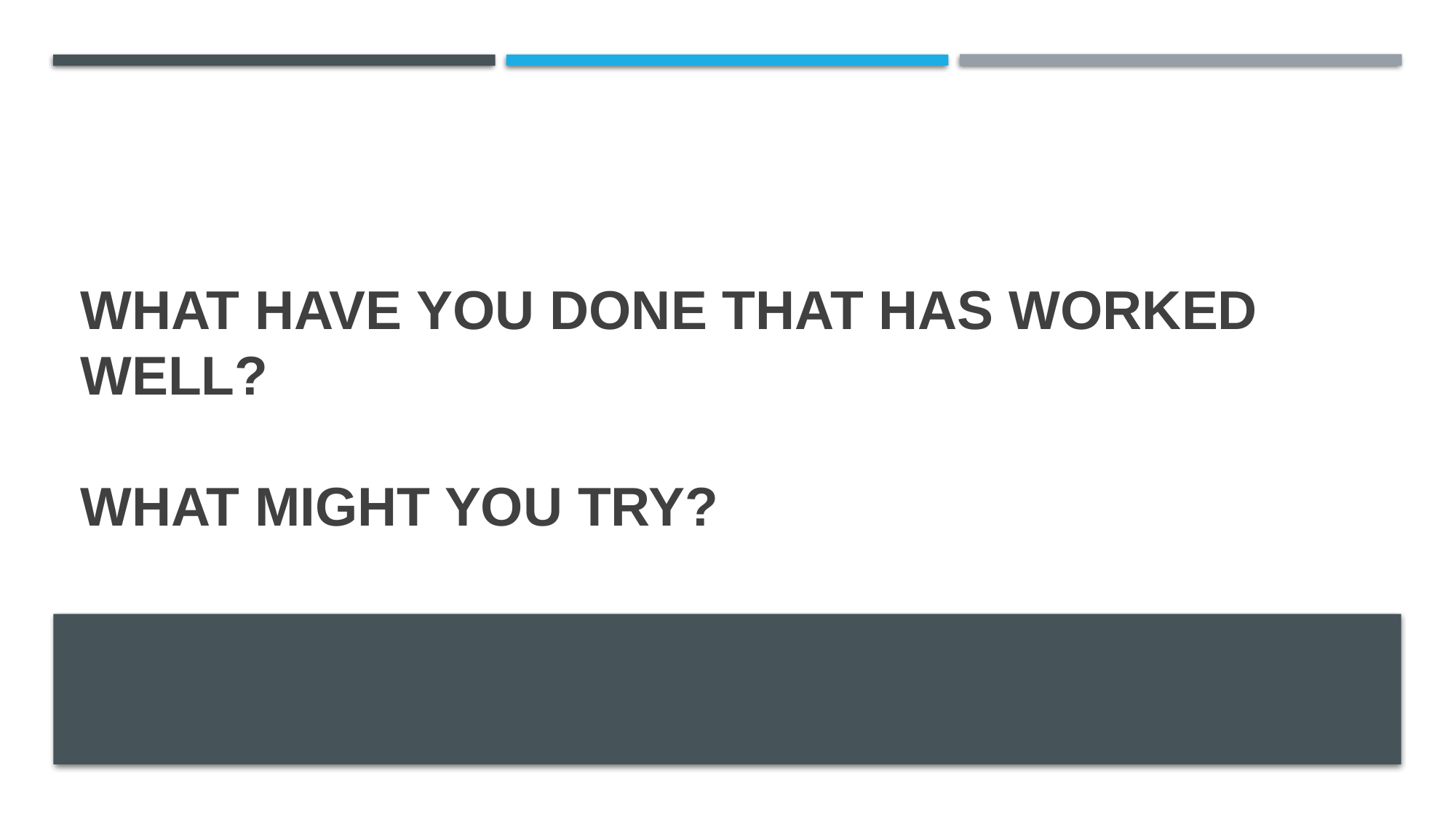

# What have you done that has worked well? What might you try?